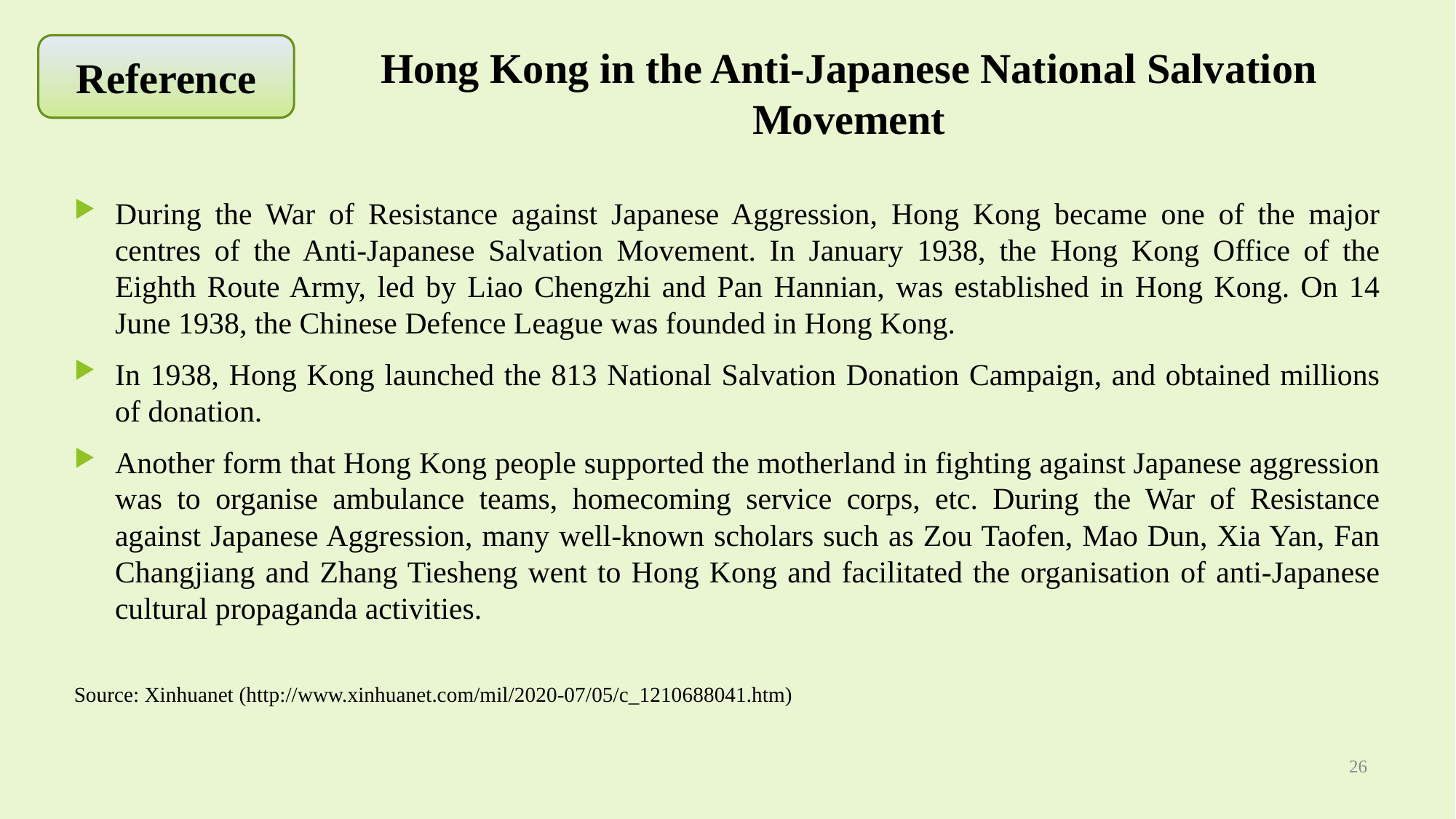

Reference
# Hong Kong in the Anti-Japanese National Salvation Movement
During the War of Resistance against Japanese Aggression, Hong Kong became one of the major centres of the Anti-Japanese Salvation Movement. In January 1938, the Hong Kong Office of the Eighth Route Army, led by Liao Chengzhi and Pan Hannian, was established in Hong Kong. On 14 June 1938, the Chinese Defence League was founded in Hong Kong.
In 1938, Hong Kong launched the 813 National Salvation Donation Campaign, and obtained millions of donation.
Another form that Hong Kong people supported the motherland in fighting against Japanese aggression was to organise ambulance teams, homecoming service corps, etc. During the War of Resistance against Japanese Aggression, many well-known scholars such as Zou Taofen, Mao Dun, Xia Yan, Fan Changjiang and Zhang Tiesheng went to Hong Kong and facilitated the organisation of anti-Japanese cultural propaganda activities.

Source: Xinhuanet (http://www.xinhuanet.com/mil/2020-07/05/c_1210688041.htm)

26